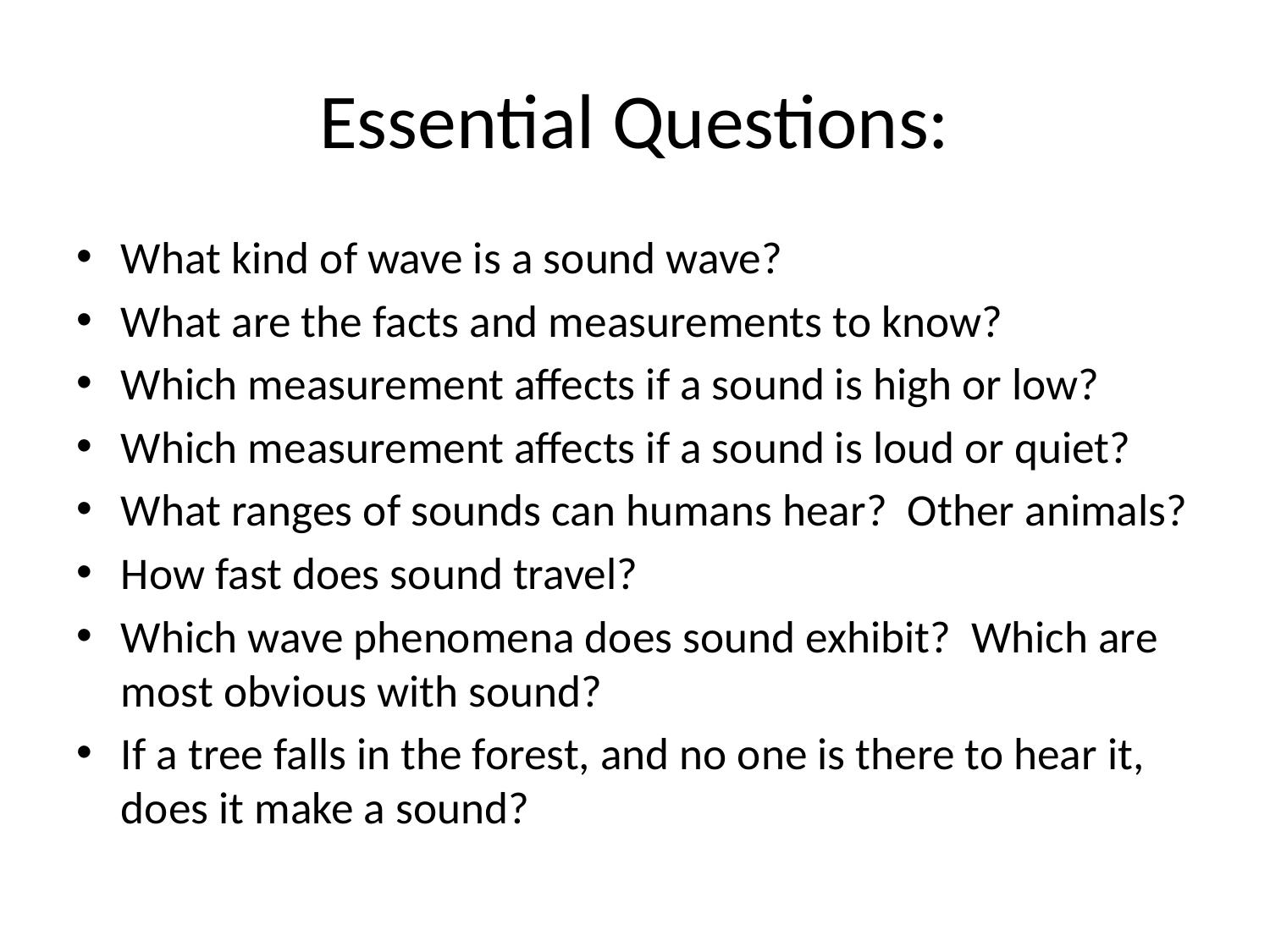

# Essential Questions:
What kind of wave is a sound wave?
What are the facts and measurements to know?
Which measurement affects if a sound is high or low?
Which measurement affects if a sound is loud or quiet?
What ranges of sounds can humans hear?  Other animals?
How fast does sound travel?
Which wave phenomena does sound exhibit?  Which are most obvious with sound?
If a tree falls in the forest, and no one is there to hear it, does it make a sound?